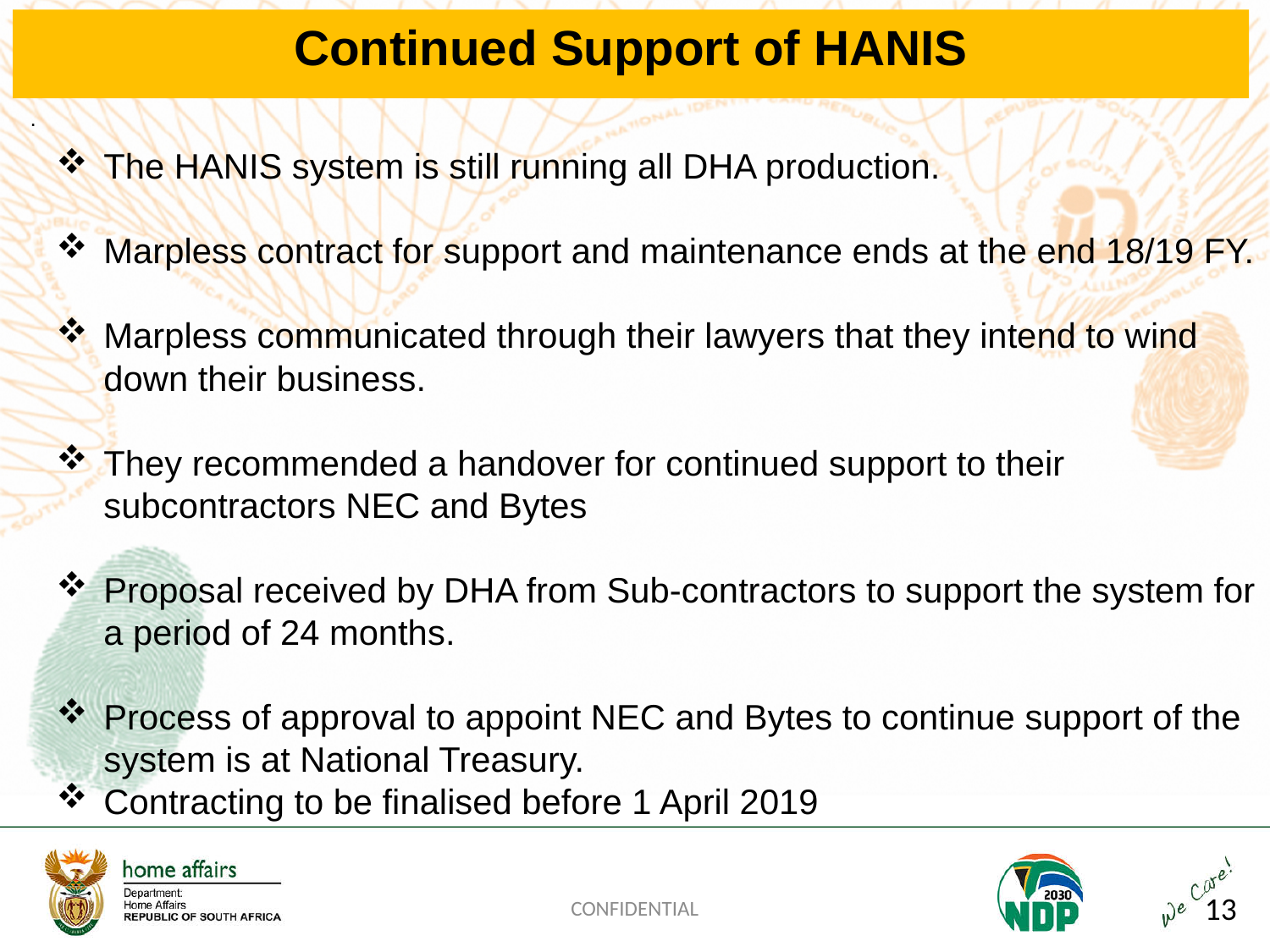

Continued Support of HANIS

The HANIS system is still running all DHA production.

Marpless contract for support and maintenance ends at the end 18/19 FY.

Marpless communicated through their lawyers that they intend to wind down their business.

They recommended a handover for continued support to their subcontractors NEC and Bytes

Proposal received by DHA from Sub-contractors to support the system for a period of 24 months.

Process of approval to appoint NEC and Bytes to continue support of the system is at National Treasury.
Contracting to be finalised before 1 April 2019

.

CONFIDENTIAL
13